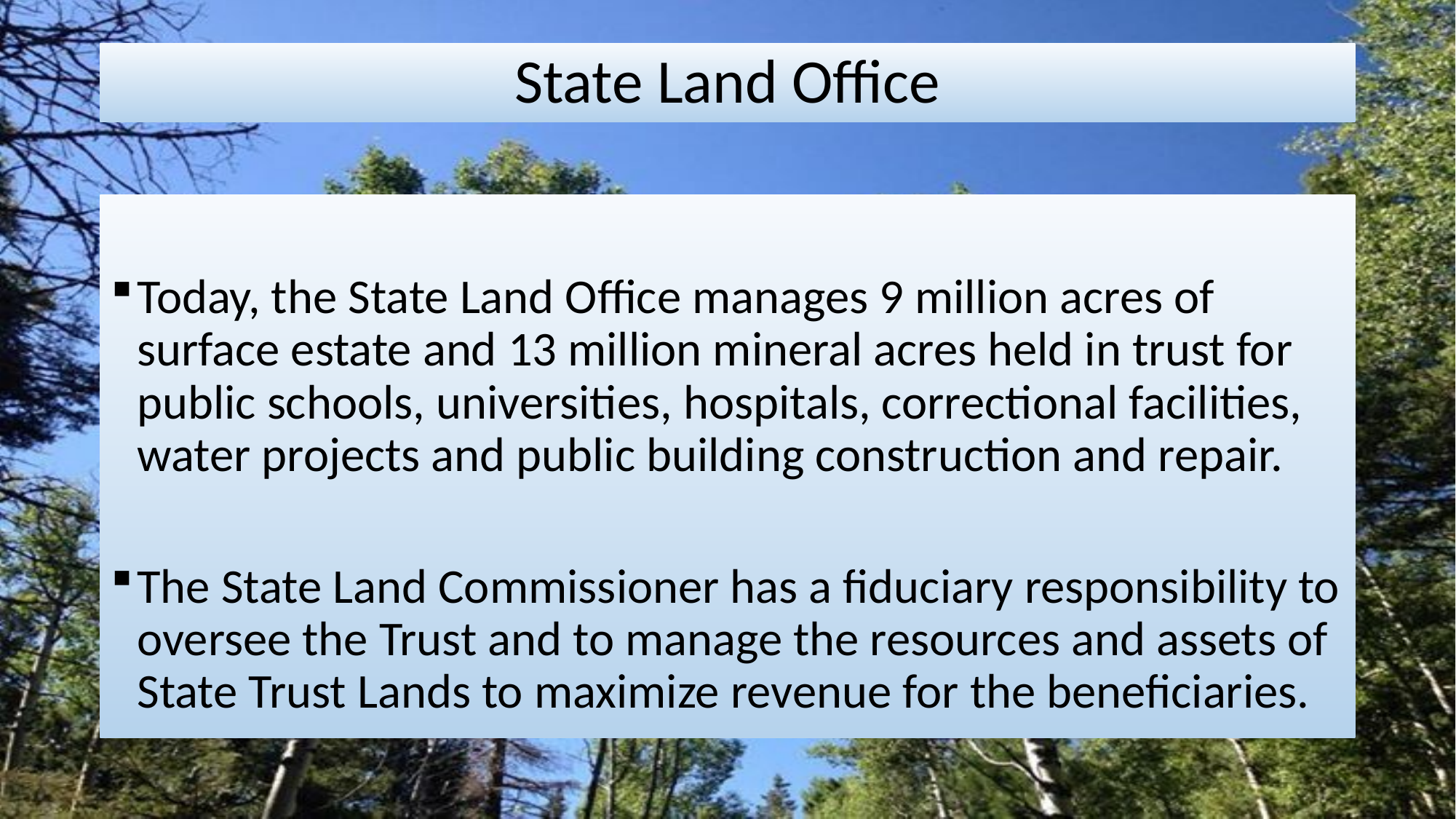

# State Land Office

Today, the State Land Office manages 9 million acres of surface estate and 13 million mineral acres held in trust for public schools, universities, hospitals, correctional facilities, water projects and public building construction and repair.

The State Land Commissioner has a fiduciary responsibility to oversee the Trust and to manage the resources and assets of State Trust Lands to maximize revenue for the beneficiaries.